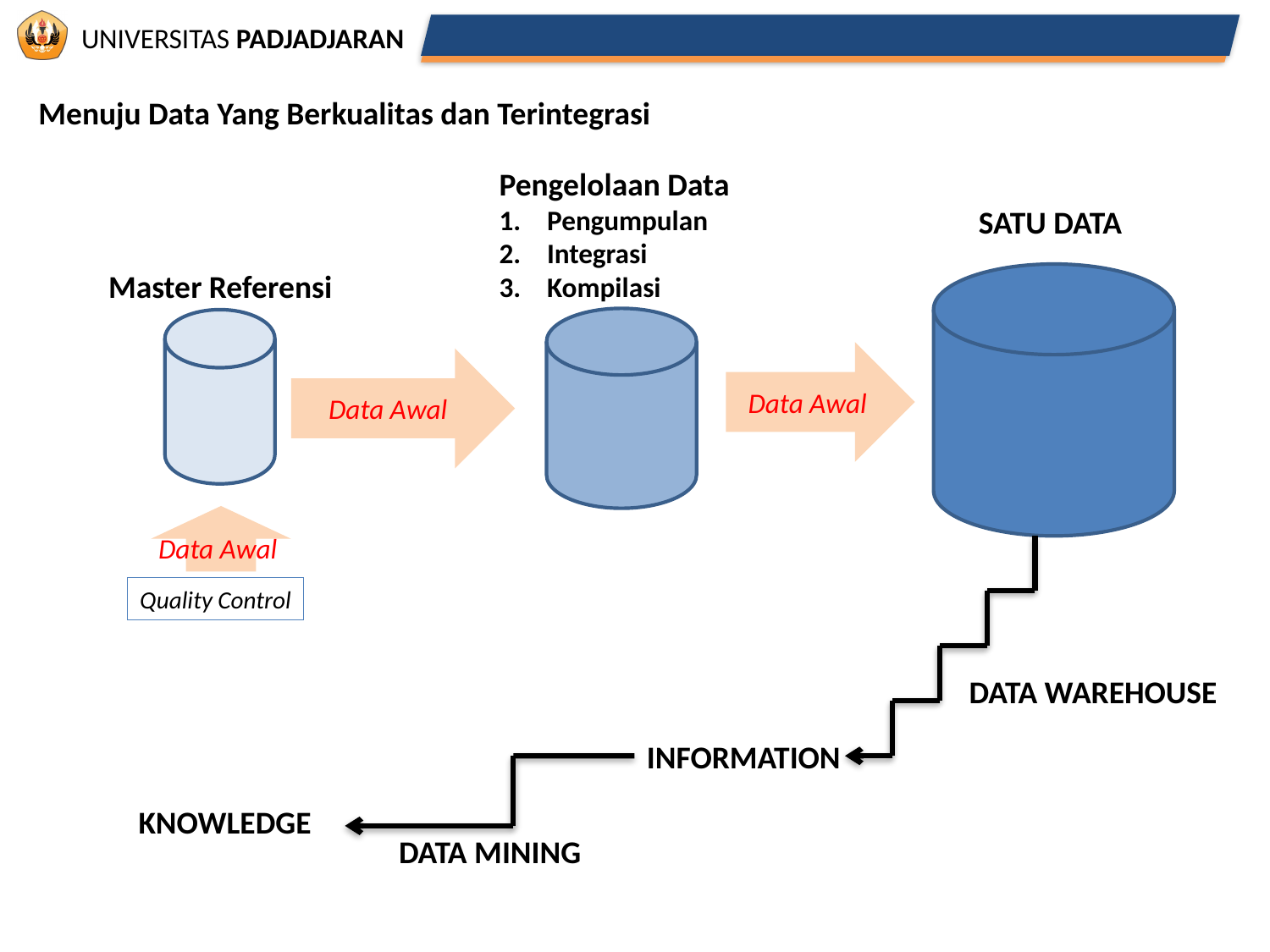

Menuju Data Yang Berkualitas dan Terintegrasi
Pengelolaan Data
Pengumpulan
Integrasi
Kompilasi
SATU DATA
Master Referensi

Data Awal
Data Awal

Data Awal
Quality Control
DATA WAREHOUSE
INFORMATION
KNOWLEDGE
DATA MINING